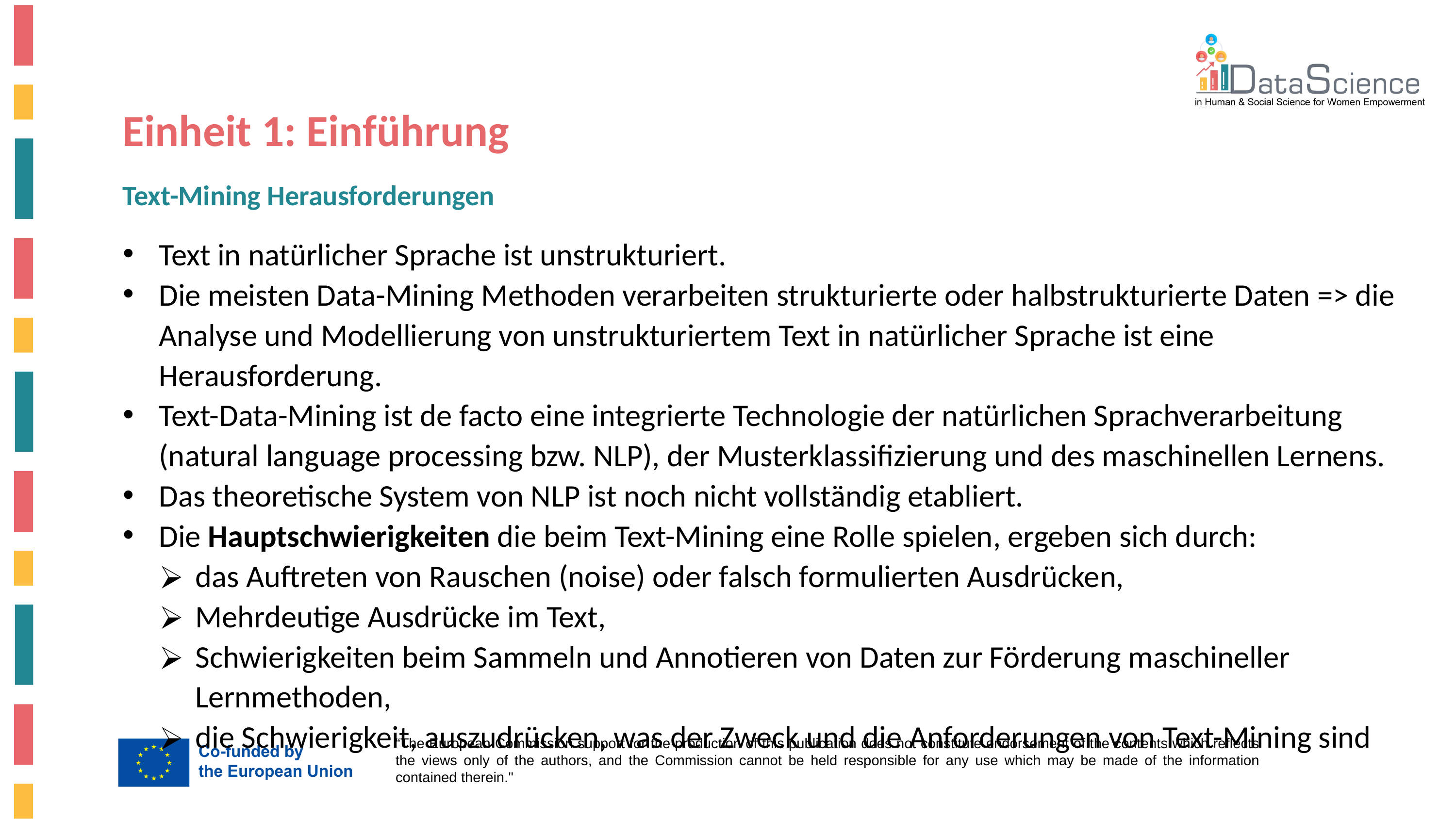

Einheit 1: Einführung
Text-Mining Herausforderungen
Text in natürlicher Sprache ist unstrukturiert.
Die meisten Data-Mining Methoden verarbeiten strukturierte oder halbstrukturierte Daten => die Analyse und Modellierung von unstrukturiertem Text in natürlicher Sprache ist eine Herausforderung.
Text-Data-Mining ist de facto eine integrierte Technologie der natürlichen Sprachverarbeitung (natural language processing bzw. NLP), der Musterklassifizierung und des maschinellen Lernens.
Das theoretische System von NLP ist noch nicht vollständig etabliert.
Die Hauptschwierigkeiten die beim Text-Mining eine Rolle spielen, ergeben sich durch:
das Auftreten von Rauschen (noise) oder falsch formulierten Ausdrücken,
Mehrdeutige Ausdrücke im Text,
Schwierigkeiten beim Sammeln und Annotieren von Daten zur Förderung maschineller Lernmethoden,
die Schwierigkeit, auszudrücken, was der Zweck und die Anforderungen von Text-Mining sind